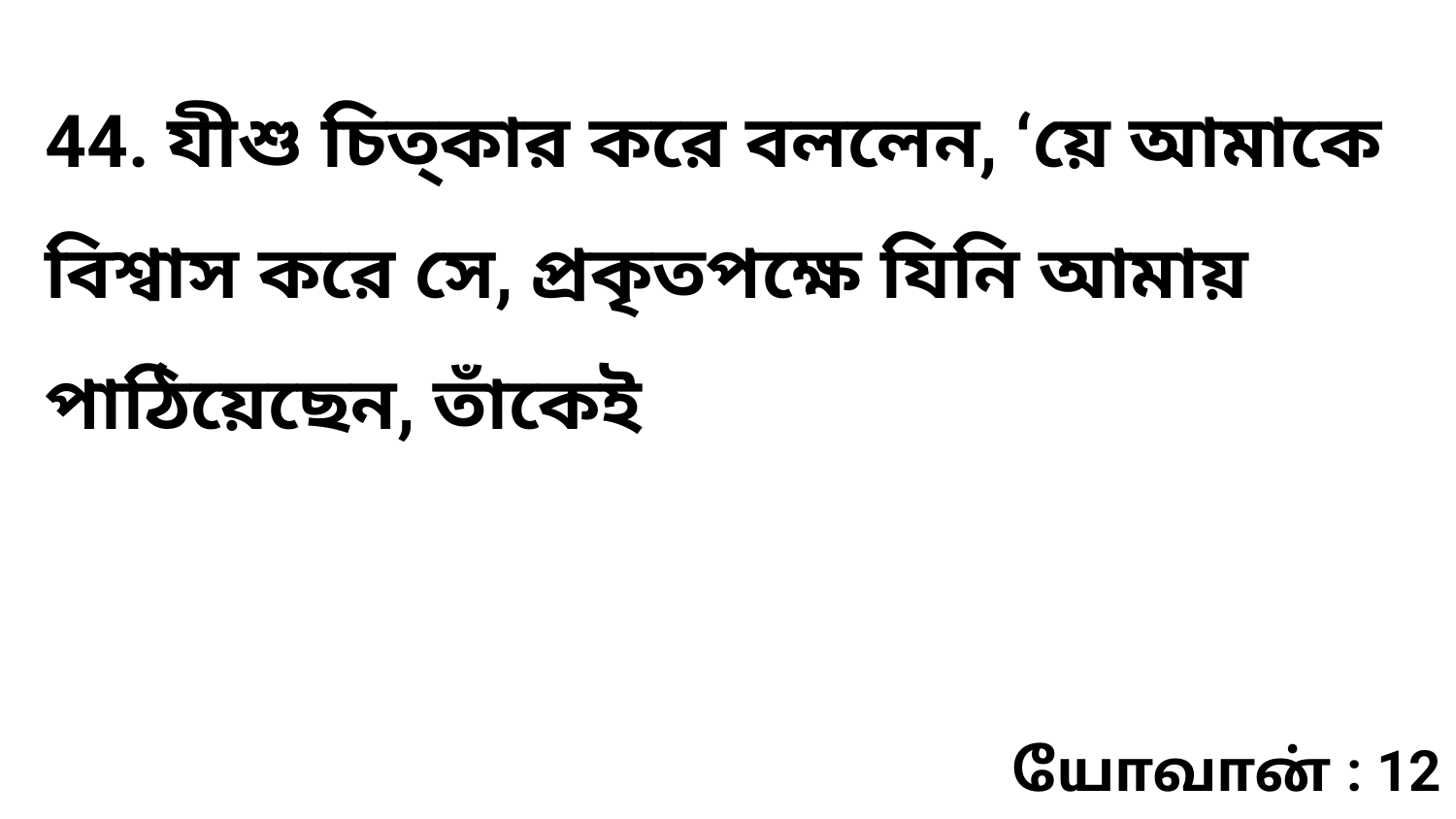

44. যীশু চিত্‌কার করে বললেন, ‘য়ে আমাকে বিশ্বাস করে সে, প্রকৃতপক্ষে যিনি আমায় পাঠিয়েছেন, তাঁকেই
யோவான் : 12